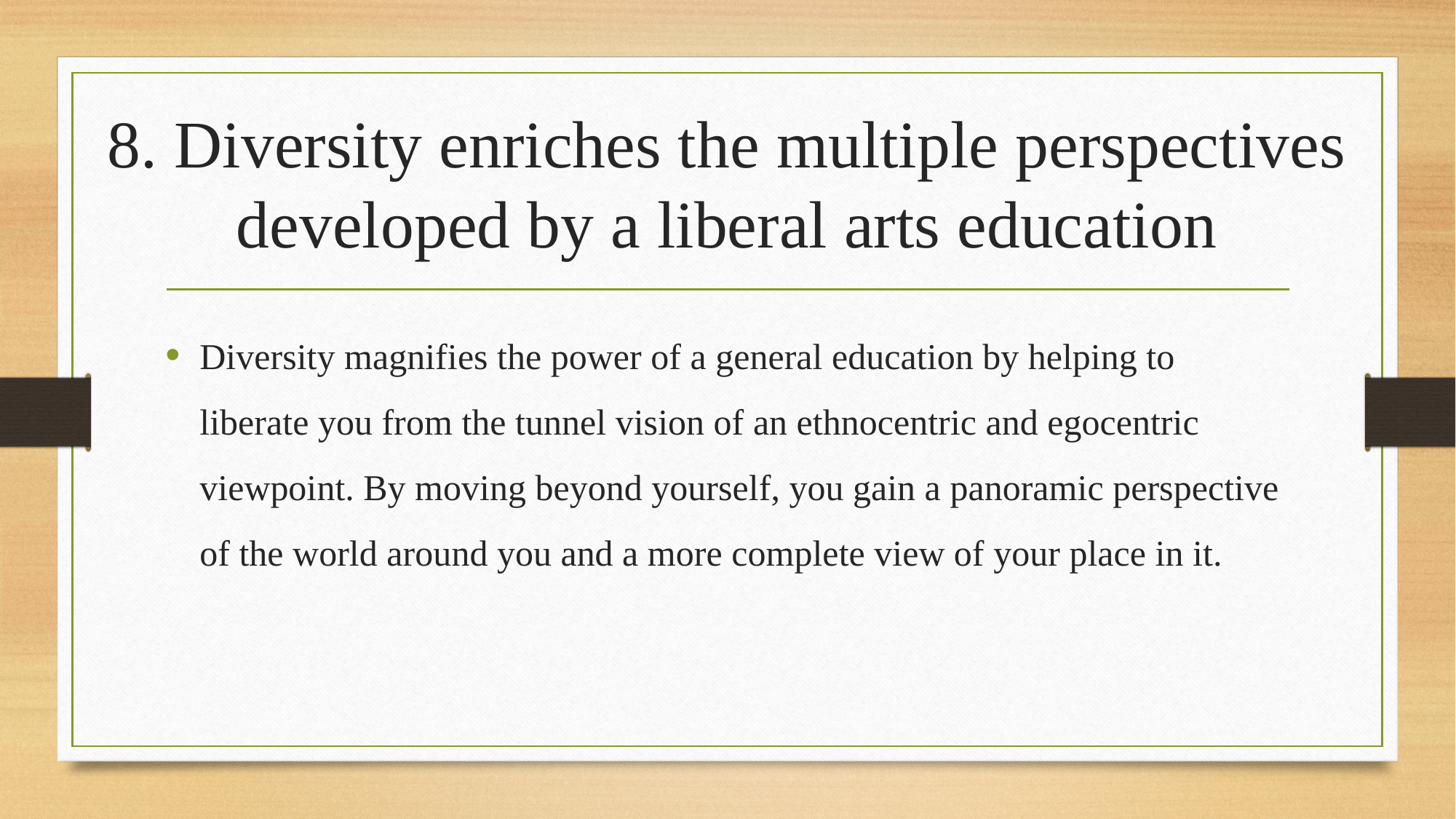

# 8. Diversity enriches the multiple perspectives developed by a liberal arts education
Diversity magnifies the power of a general education by helping to liberate you from the tunnel vision of an ethnocentric and egocentric viewpoint. By moving beyond yourself, you gain a panoramic perspective of the world around you and a more complete view of your place in it.